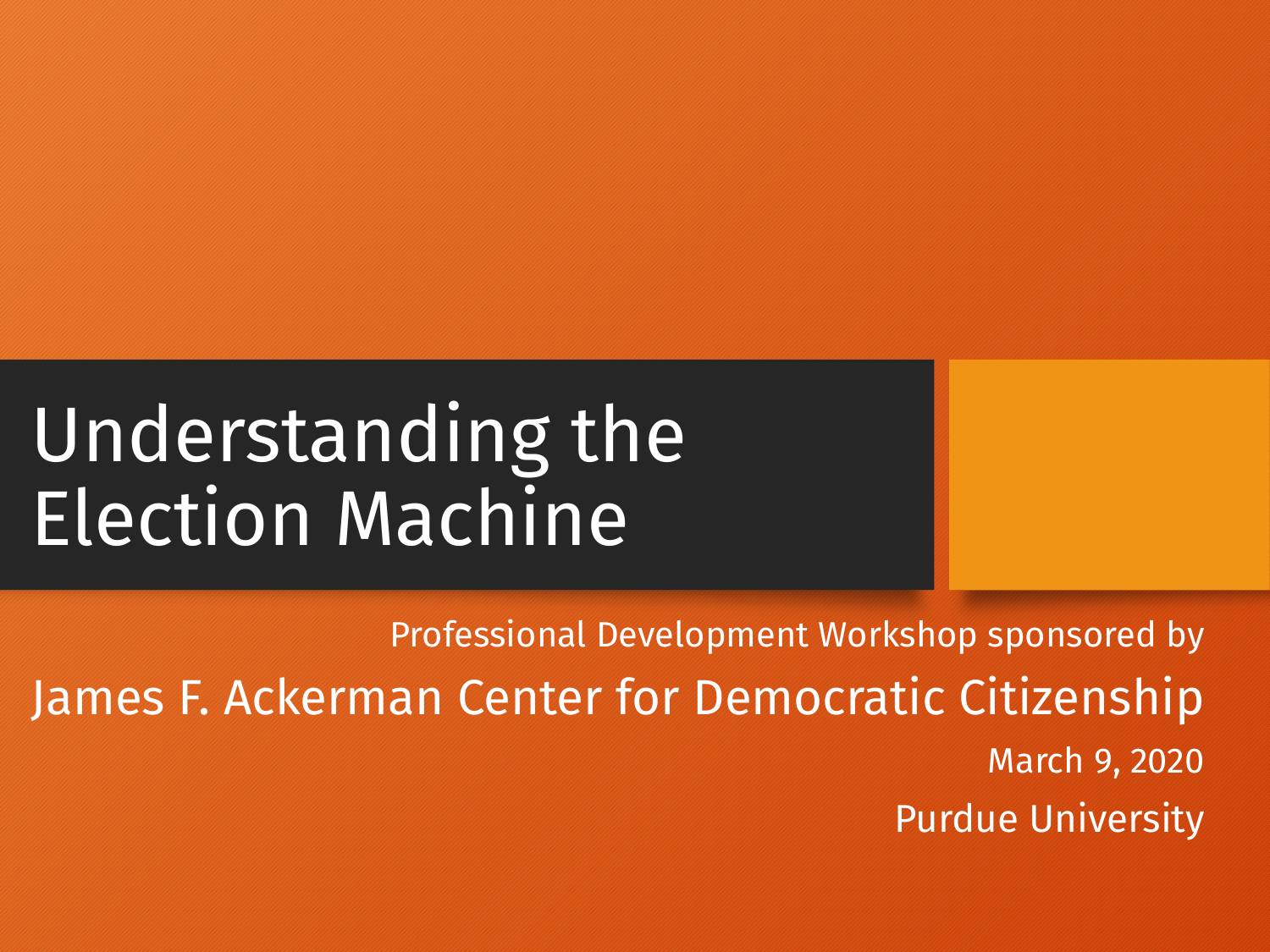

# Understanding the Election Machine
Professional Development Workshop sponsored by
James F. Ackerman Center for Democratic Citizenship
March 9, 2020
Purdue University